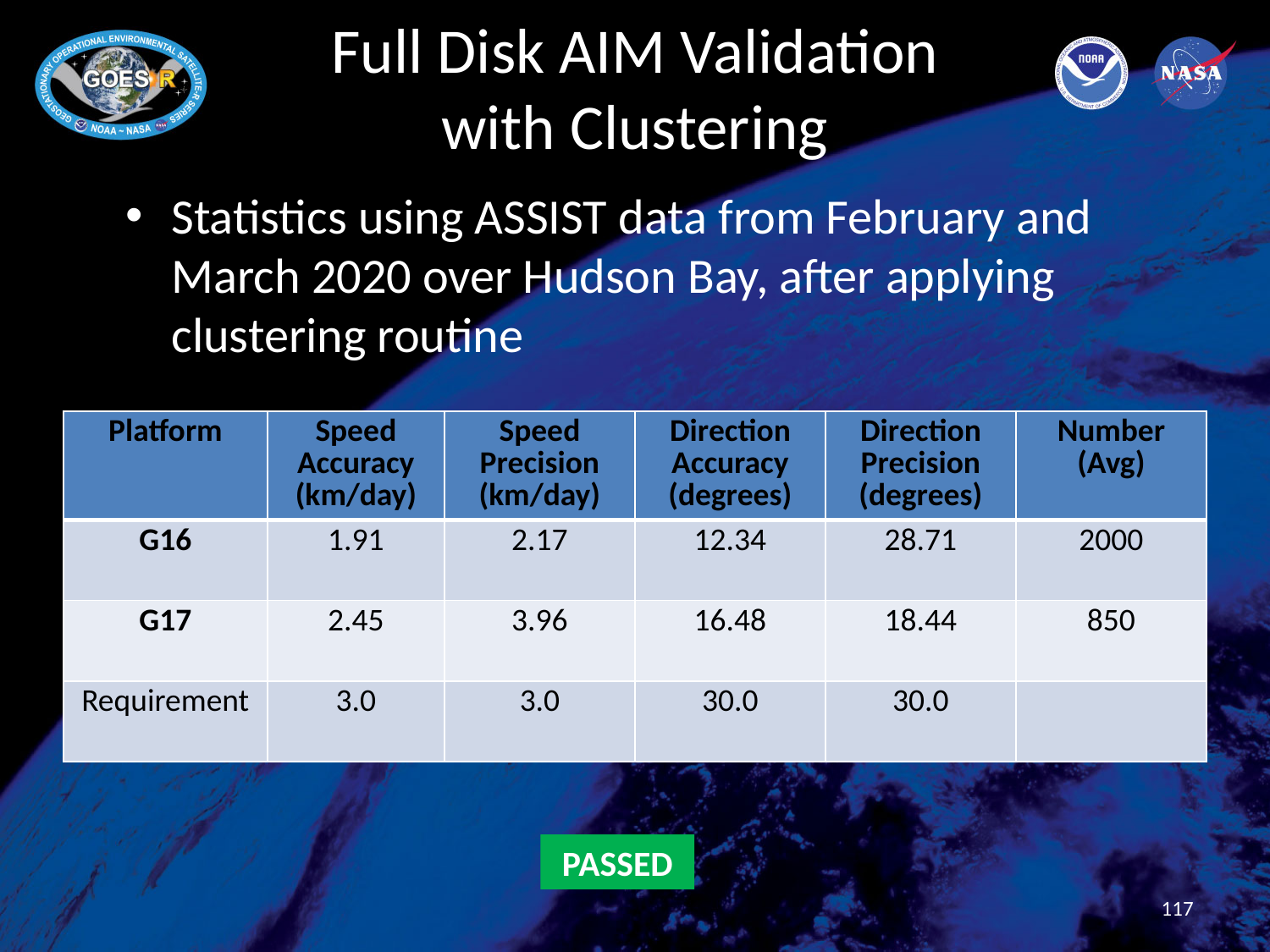

# Full Disk AIM Validation with Clustering
Statistics using ASSIST data from February and March 2020 over Hudson Bay, after applying clustering routine

| Platform | Speed Accuracy (km/day) | Speed Precision (km/day) | Direction Accuracy (degrees) | Direction Precision (degrees) | Number (Avg) |
| --- | --- | --- | --- | --- | --- |
| G16 | 1.91 | 2.17 | 12.34 | 28.71 | 2000 |
| G17 | 2.45 | 3.96 | 16.48 | 18.44 | 850 |
| Requirement | 3.0 | 3.0 | 30.0 | 30.0 |  |
PASSED
117